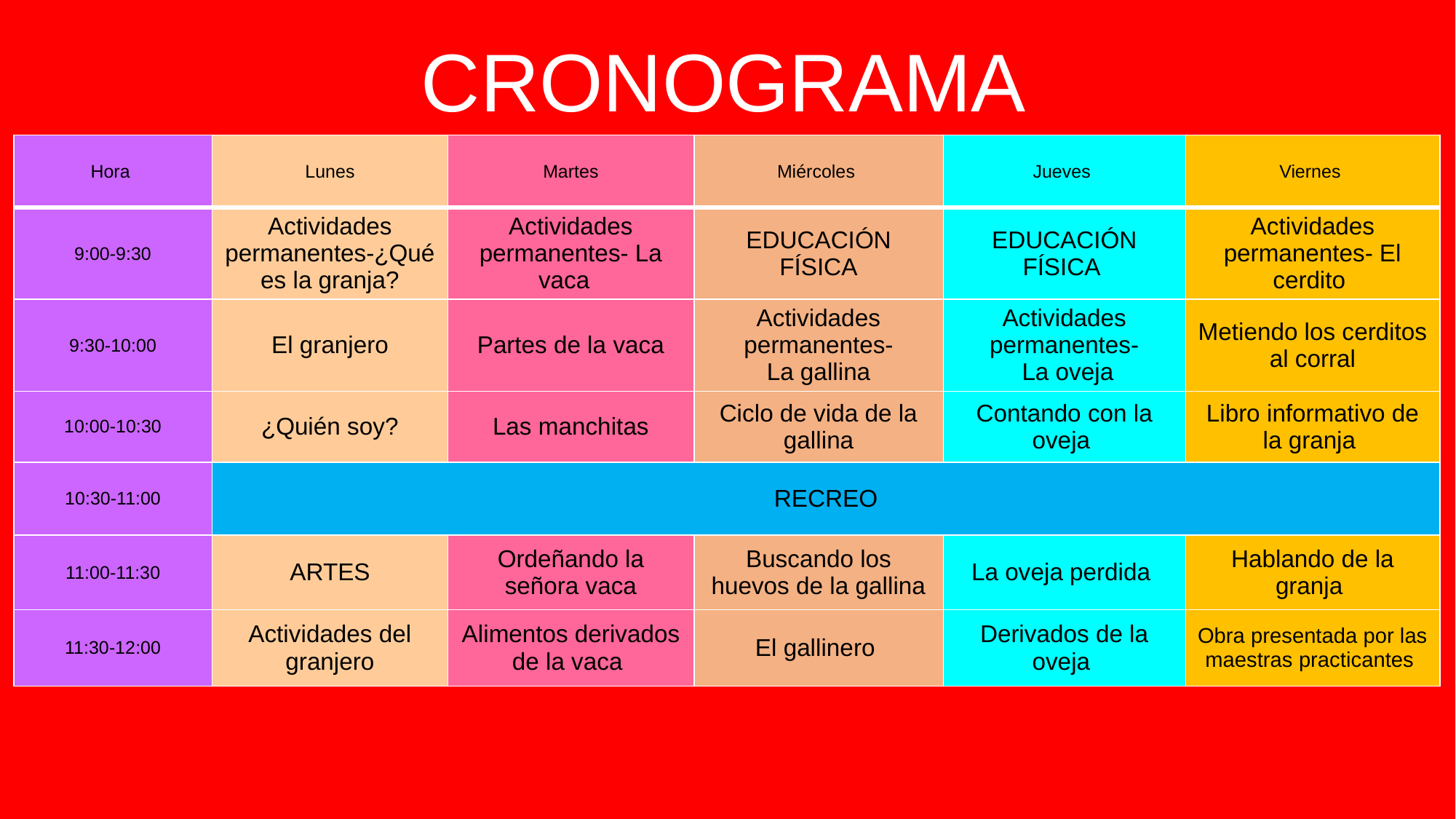

CRONOGRAMA
| Hora | Lunes | Martes | Miércoles | Jueves | Viernes |
| --- | --- | --- | --- | --- | --- |
| 9:00-9:30 | Actividades permanentes-¿Qué es la granja? | Actividades permanentes- La vaca | EDUCACIÓN FÍSICA | EDUCACIÓN FÍSICA | Actividades permanentes- El cerdito |
| 9:30-10:00 | El granjero | Partes de la vaca | Actividades permanentes- La gallina | Actividades permanentes- La oveja | Metiendo los cerditos al corral |
| 10:00-10:30 | ¿Quién soy? | Las manchitas | Ciclo de vida de la gallina | Contando con la oveja | Libro informativo de la granja |
| 10:30-11:00 | RECREO |  |  |  |  |
| 11:00-11:30 | ARTES | Ordeñando la señora vaca | Buscando los huevos de la gallina | La oveja perdida | Hablando de la granja |
| 11:30-12:00 | Actividades del granjero | Alimentos derivados de la vaca | El gallinero | Derivados de la oveja | Obra presentada por las maestras practicantes |